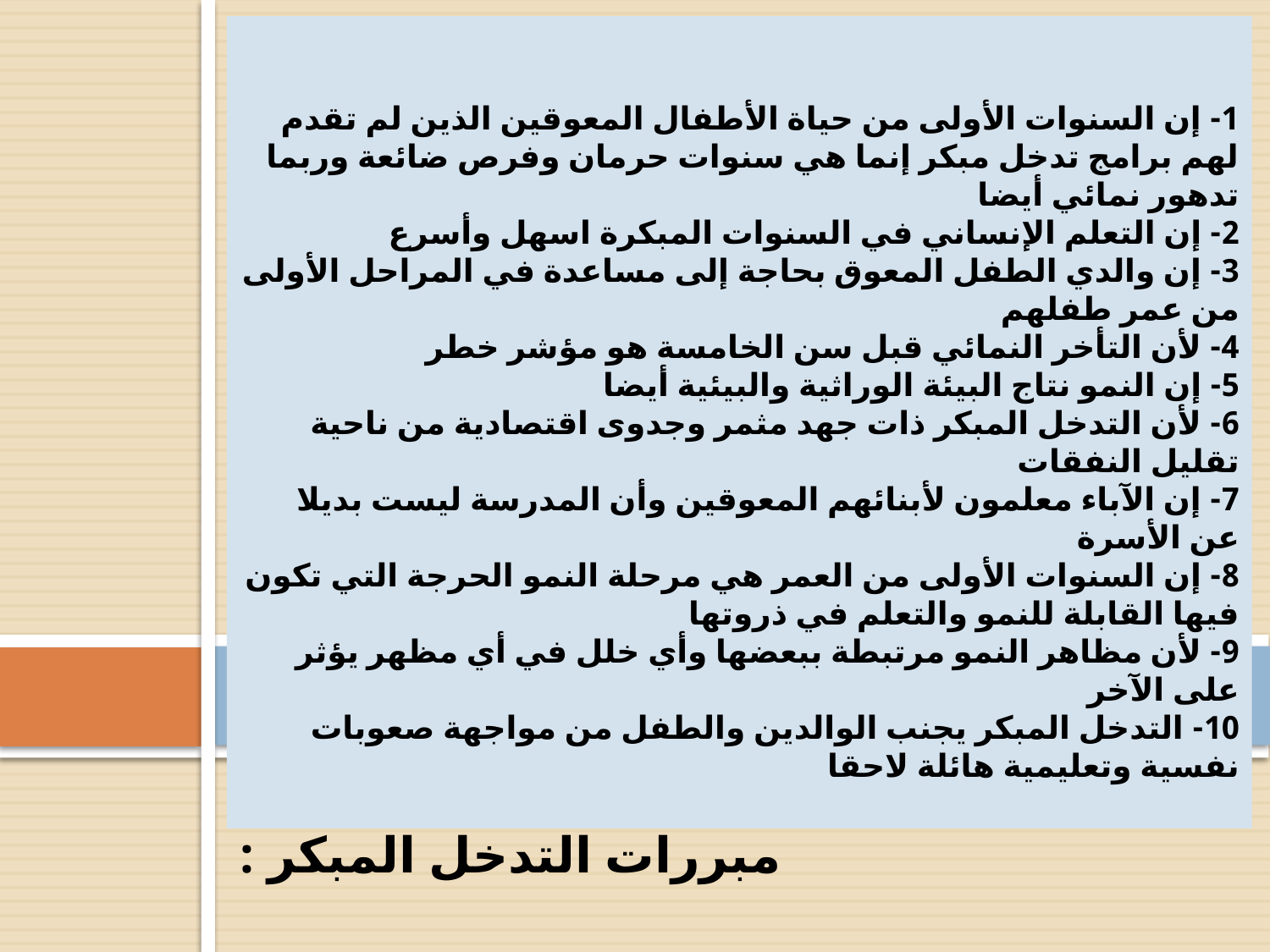

1- إن السنوات الأولى من حياة الأطفال المعوقين الذين لم تقدم لهم برامج تدخل مبكر إنما هي سنوات حرمان وفرص ضائعة وربما تدهور نمائي أيضا
2- إن التعلم الإنساني في السنوات المبكرة اسهل وأسرع 
3- إن والدي الطفل المعوق بحاجة إلى مساعدة في المراحل الأولى من عمر طفلهم 
4- لأن التأخر النمائي قبل سن الخامسة هو مؤشر خطر 
5- إن النمو نتاج البيئة الوراثية والبيئية أيضا 
6- لأن التدخل المبكر ذات جهد مثمر وجدوى اقتصادية من ناحية تقليل النفقات 
7- إن الآباء معلمون لأبنائهم المعوقين وأن المدرسة ليست بديلا عن الأسرة 
8- إن السنوات الأولى من العمر هي مرحلة النمو الحرجة التي تكون فيها القابلة للنمو والتعلم في ذروتها 
9- لأن مظاهر النمو مرتبطة ببعضها وأي خلل في أي مظهر يؤثر على الآخر 
10- التدخل المبكر يجنب الوالدين والطفل من مواجهة صعوبات نفسية وتعليمية هائلة لاحقا

# مبررات التدخل المبكر :